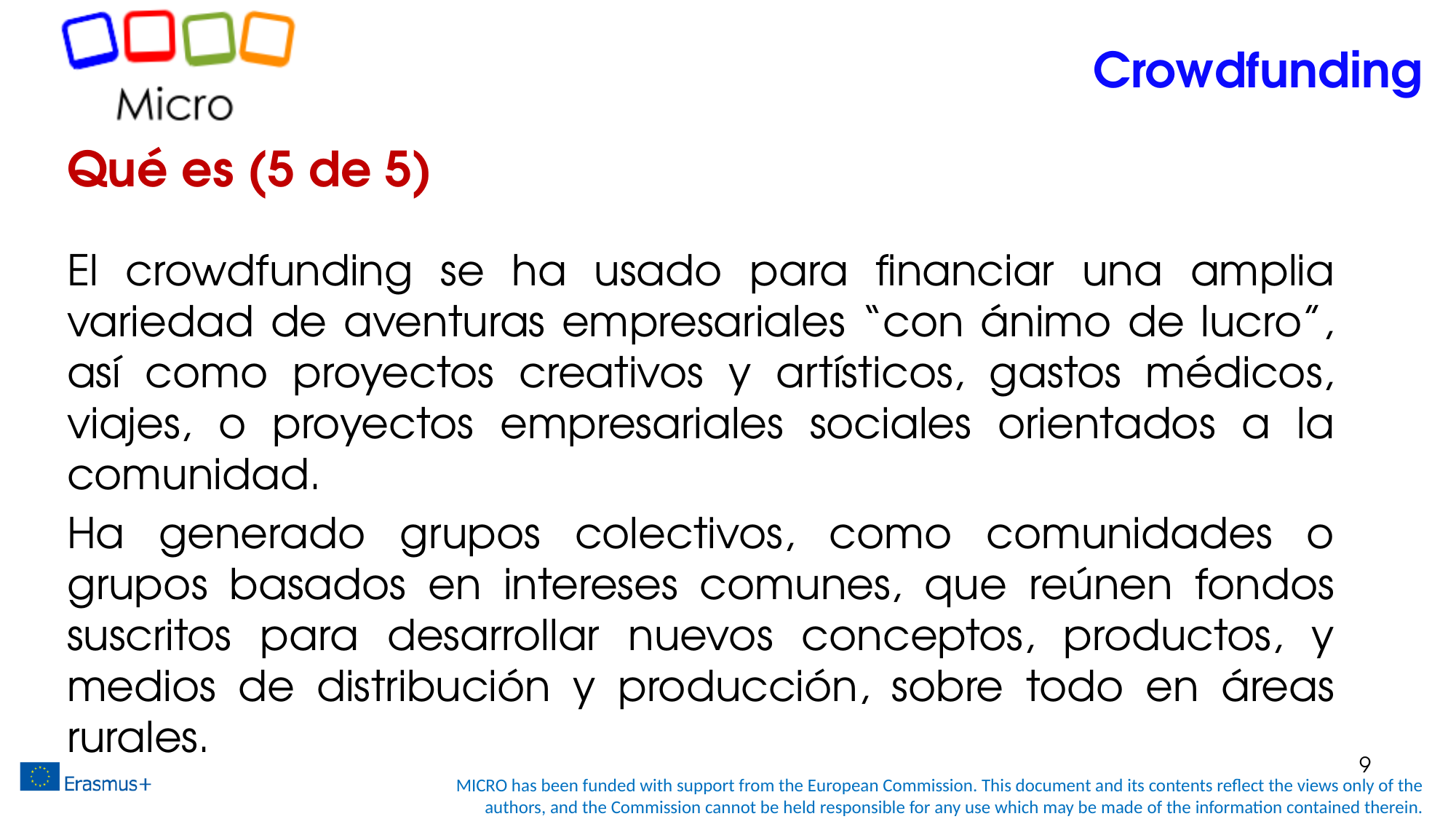

# Crowdfunding
Qué es (5 de 5)

El crowdfunding se ha usado para financiar una amplia variedad de aventuras empresariales “con ánimo de lucro”, así como proyectos creativos y artísticos, gastos médicos, viajes, o proyectos empresariales sociales orientados a la comunidad.
Ha generado grupos colectivos, como comunidades o grupos basados en intereses comunes, que reúnen fondos suscritos para desarrollar nuevos conceptos, productos, y medios de distribución y producción, sobre todo en áreas rurales.
9